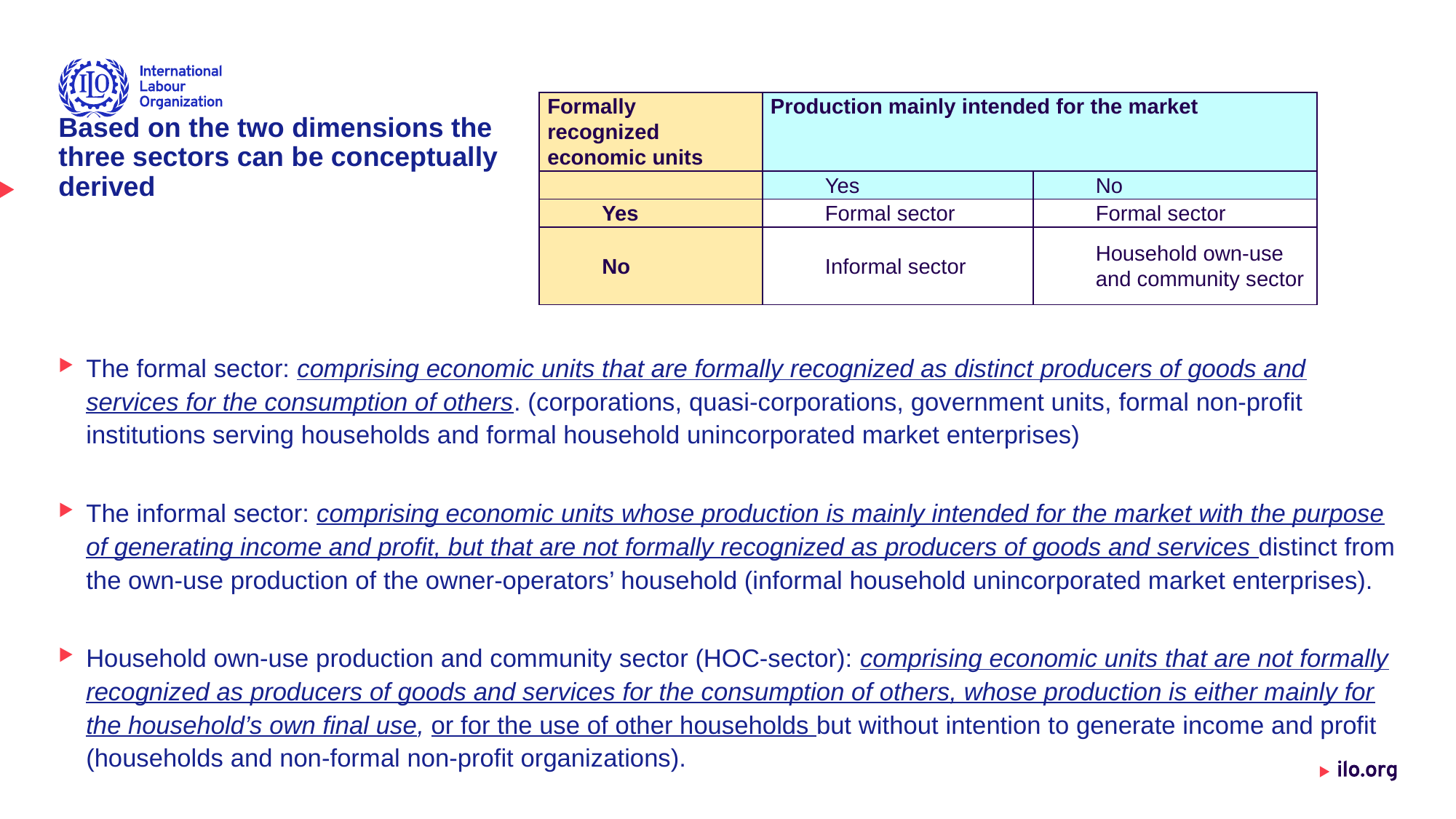

| Formally recognized economic units | Production mainly intended for the market |  |
| --- | --- | --- |
|  | Yes | No |
| Yes | Formal sector | Formal sector |
| No | Informal sector | Household own-use and community sector |
# Based on the two dimensions the three sectors can be conceptually derived

The formal sector: comprising economic units that are formally recognized as distinct producers of goods and services for the consumption of others. (corporations, quasi-corporations, government units, formal non-profit institutions serving households and formal household unincorporated market enterprises)

The informal sector: comprising economic units whose production is mainly intended for the market with the purpose of generating income and profit, but that are not formally recognized as producers of goods and services distinct from the own-use production of the owner-operators’ household (informal household unincorporated market enterprises).

Household own-use production and community sector (HOC-sector): comprising economic units that are not formally recognized as producers of goods and services for the consumption of others, whose production is either mainly for the household’s own final use, or for the use of other households but without intention to generate income and profit (households and non-formal non-profit organizations).

Date: Monday / 01 / October / 2019